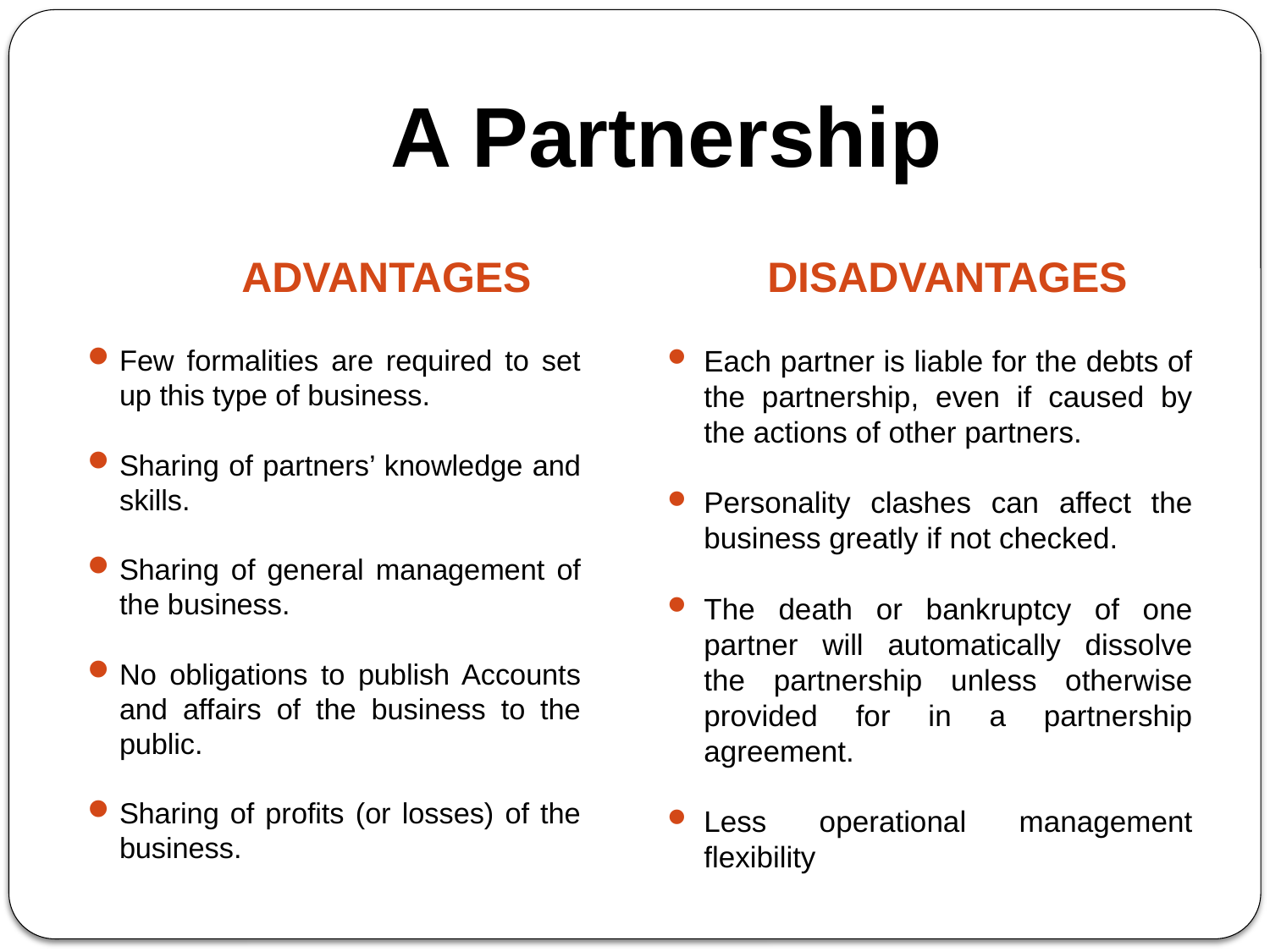

# A Partnership
ADVANTAGES
DISADVANTAGES
Few formalities are required to set up this type of business.

Sharing of partners’ knowledge and skills.

Sharing of general management of the business.

No obligations to publish Accounts and affairs of the business to the public.

Sharing of profits (or losses) of the business.

Each partner is liable for the debts of the partnership, even if caused by the actions of other partners.

Personality clashes can affect the business greatly if not checked.

The death or bankruptcy of one partner will automatically dissolve the partnership unless otherwise provided for in a partnership agreement.

Less operational management flexibility